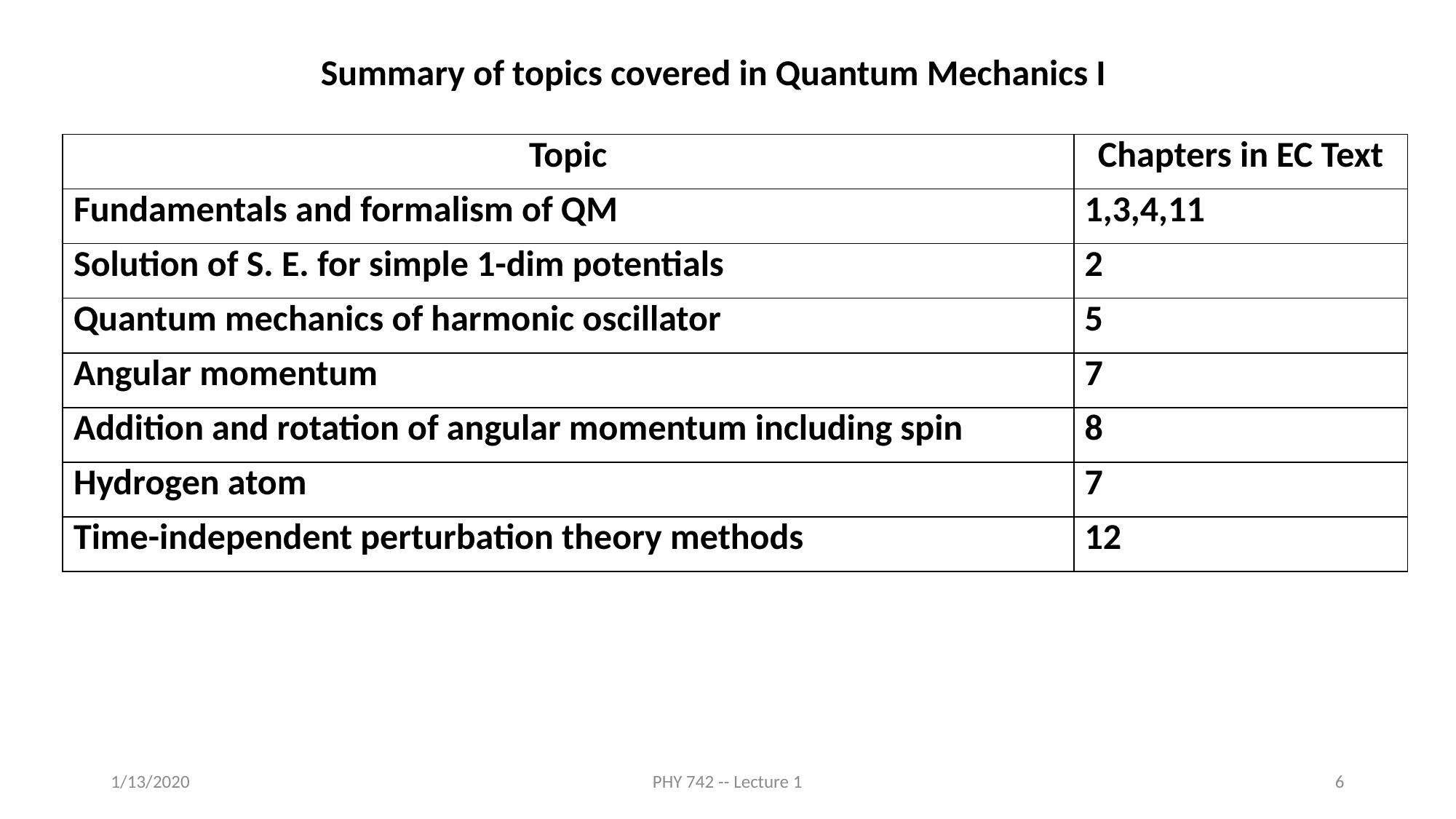

Summary of topics covered in Quantum Mechanics I
| Topic | Chapters in EC Text |
| --- | --- |
| Fundamentals and formalism of QM | 1,3,4,11 |
| Solution of S. E. for simple 1-dim potentials | 2 |
| Quantum mechanics of harmonic oscillator | 5 |
| Angular momentum | 7 |
| Addition and rotation of angular momentum including spin | 8 |
| Hydrogen atom | 7 |
| Time-independent perturbation theory methods | 12 |
1/13/2020
PHY 742 -- Lecture 1
6